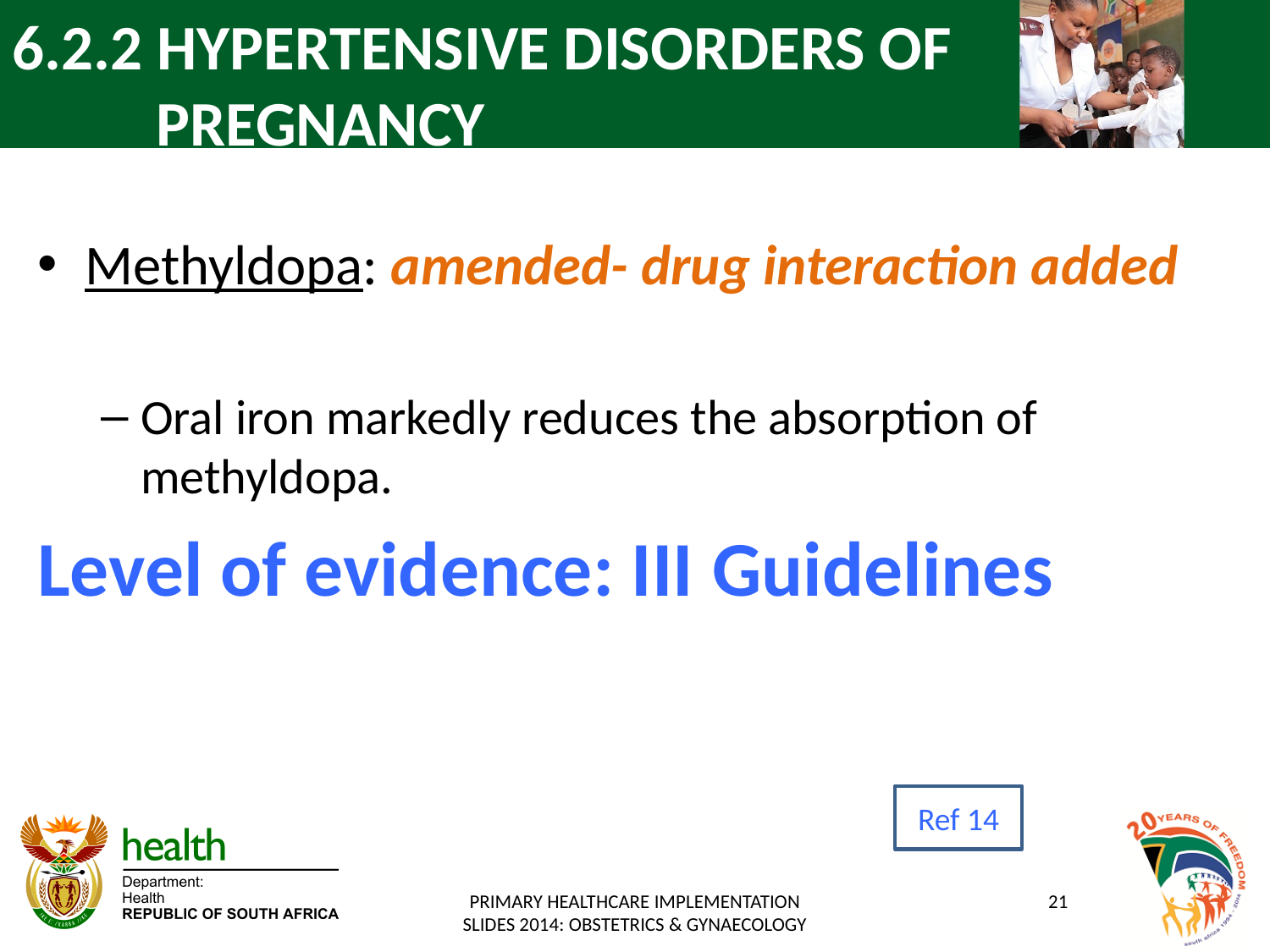

# 6.2.2 HYPERTENSIVE DISORDERS OF PREGNANCY
Methyldopa: amended- drug interaction added

Oral iron markedly reduces the absorption of methyldopa.
Level of evidence: III Guidelines
Ref 14
PRIMARY HEALTHCARE IMPLEMENTATION SLIDES 2014: OBSTETRICS & GYNAECOLOGY
21